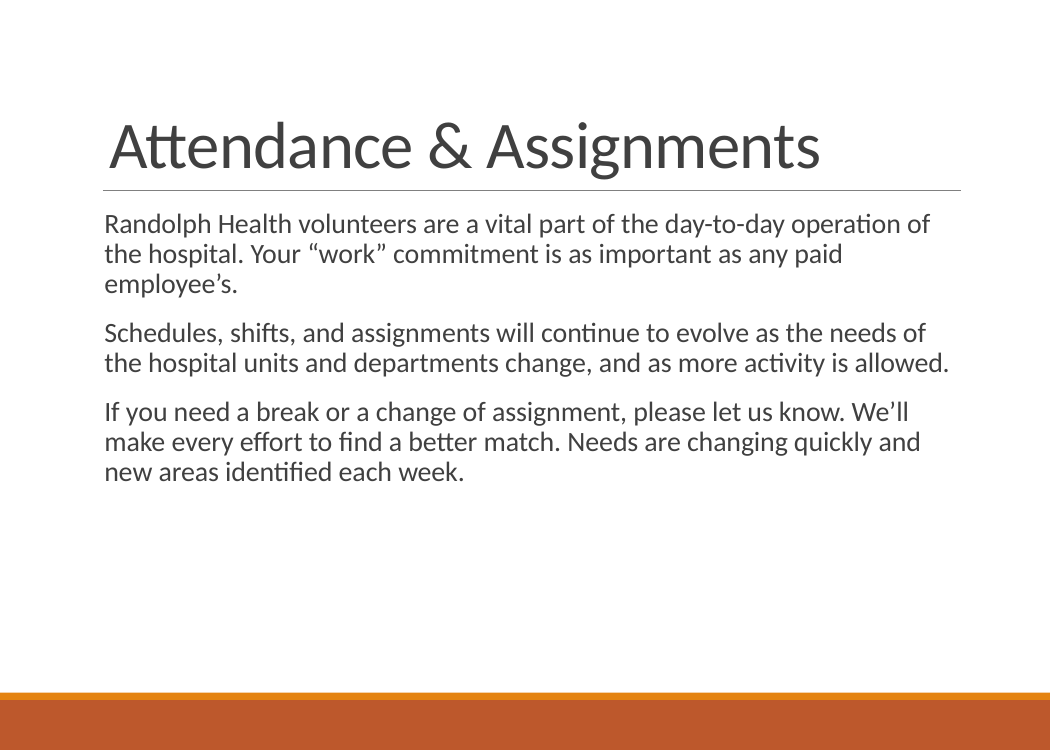

# Attendance & Assignments
Randolph Health volunteers are a vital part of the day-to-day operation of the hospital. Your “work” commitment is as important as any paid employee’s.
Schedules, shifts, and assignments will continue to evolve as the needs of the hospital units and departments change, and as more activity is allowed.
If you need a break or a change of assignment, please let us know. We’ll make every effort to find a better match. Needs are changing quickly and new areas identified each week.